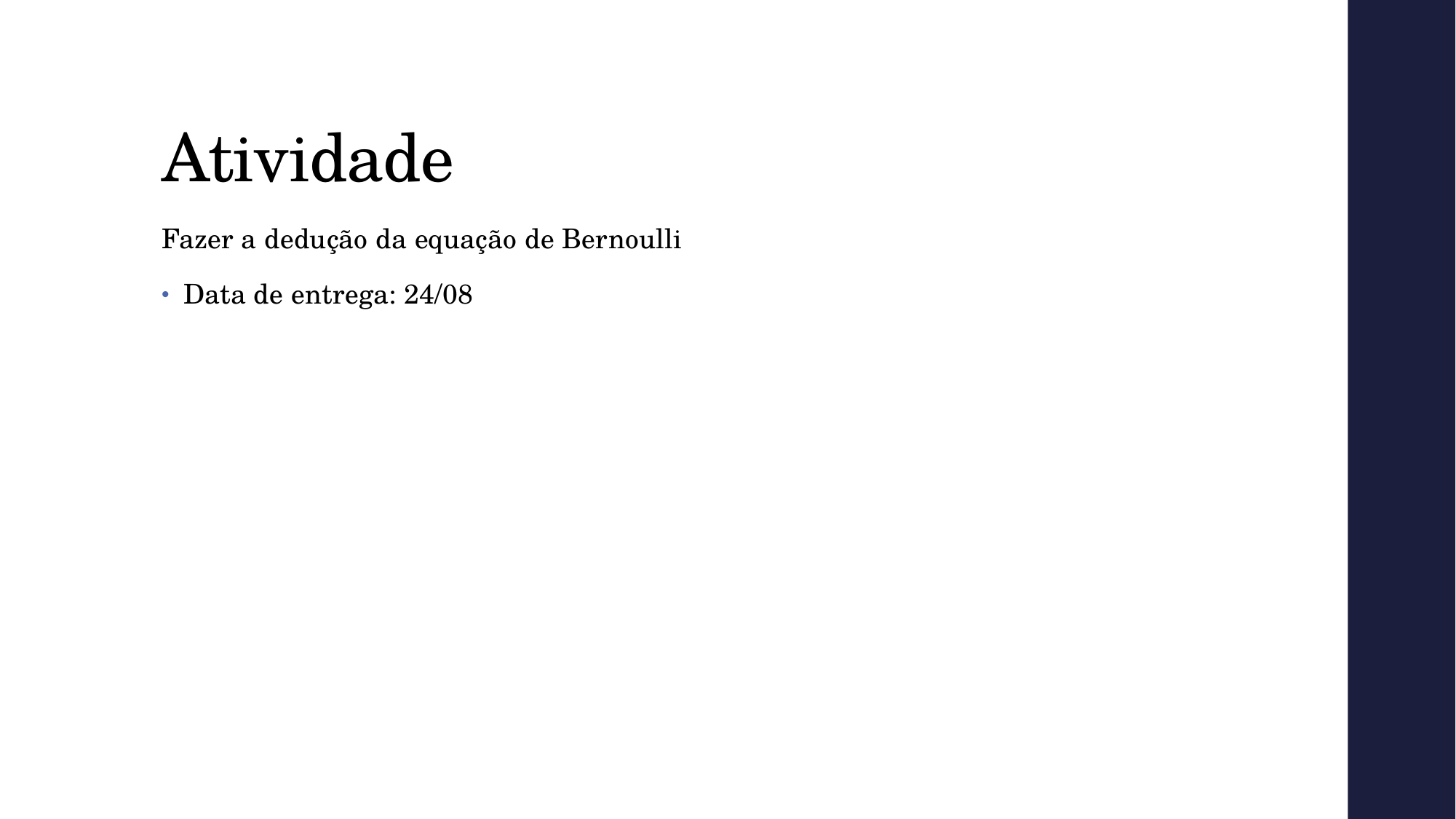

# Atividade
Fazer a dedução da equação de Bernoulli
Data de entrega: 24/08